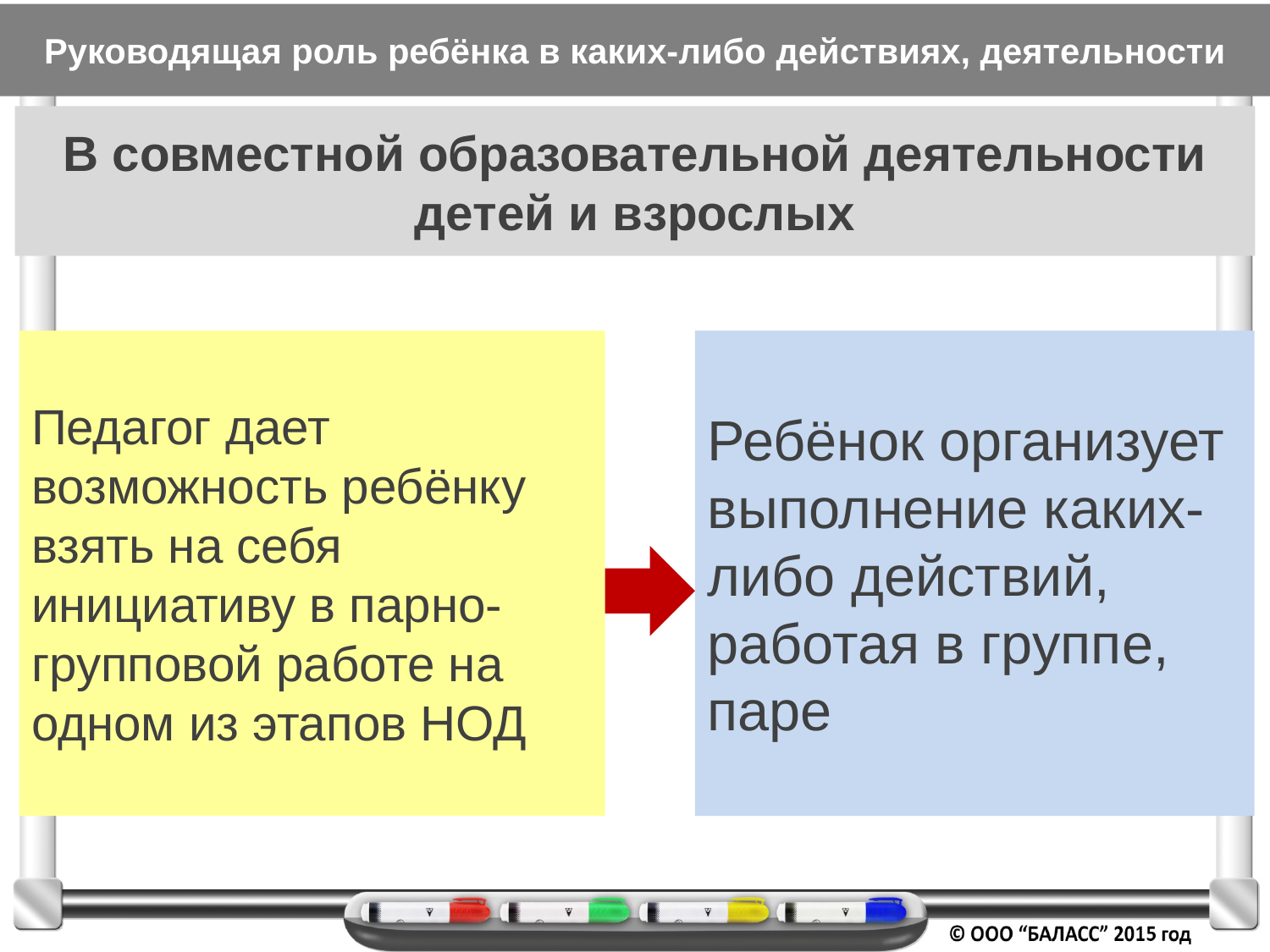

# Руководящая роль ребёнка в каких-либо действиях, деятельности
В совместной образовательной деятельности детей и взрослых
Педагог дает возможность ребёнку взять на себя инициативу в парно-групповой работе на одном из этапов НОД
Ребёнок организует выполнение каких-либо действий, работая в группе, паре